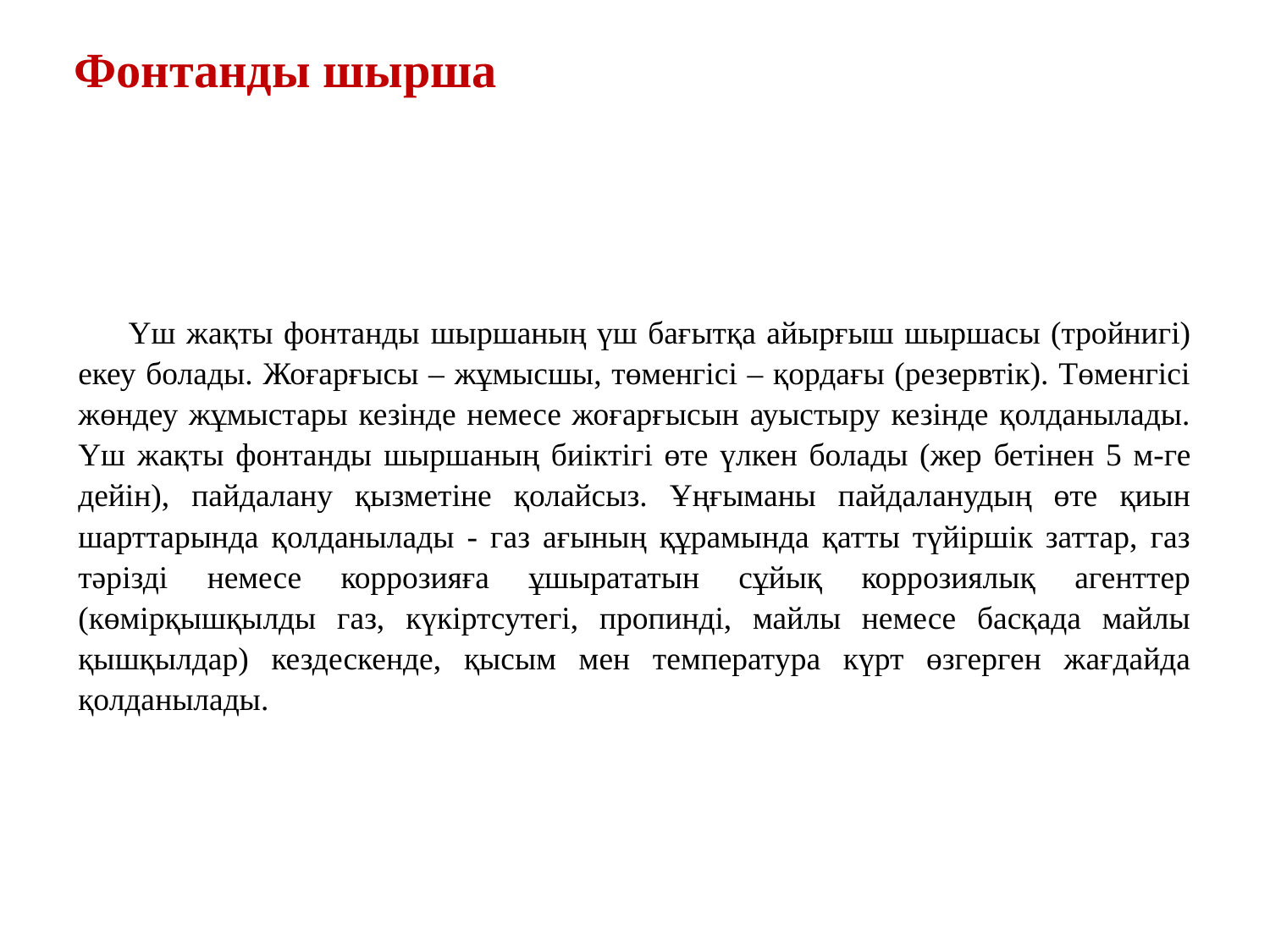

Фонтанды шырша
Үш жақты фонтанды шыршаның үш бағытқа айырғыш шыршасы (тройнигі) екеу болады. Жоғарғысы – жұмысшы, төменгісі – қордағы (резервтік). Төменгісі жөндеу жұмыстары кезінде немесе жоғарғысын ауыстыру кезінде қолданылады. Үш жақты фонтанды шыршаның биіктігі өте үлкен болады (жер бетінен 5 м-ге дейін), пайдалану қызметіне қолайсыз. Ұңғыманы пайдаланудың өте қиын шарттарында қолданылады - газ ағының құрамында қатты түйіршік заттар, газ тәрізді немесе коррозияға ұшырататын сұйық коррозиялық агенттер (көмірқышқылды газ, күкіртсутегі, пропинді, майлы немесе басқада майлы қышқылдар) кездескенде, қысым мен температура күрт өзгерген жағдайда қолданылады.